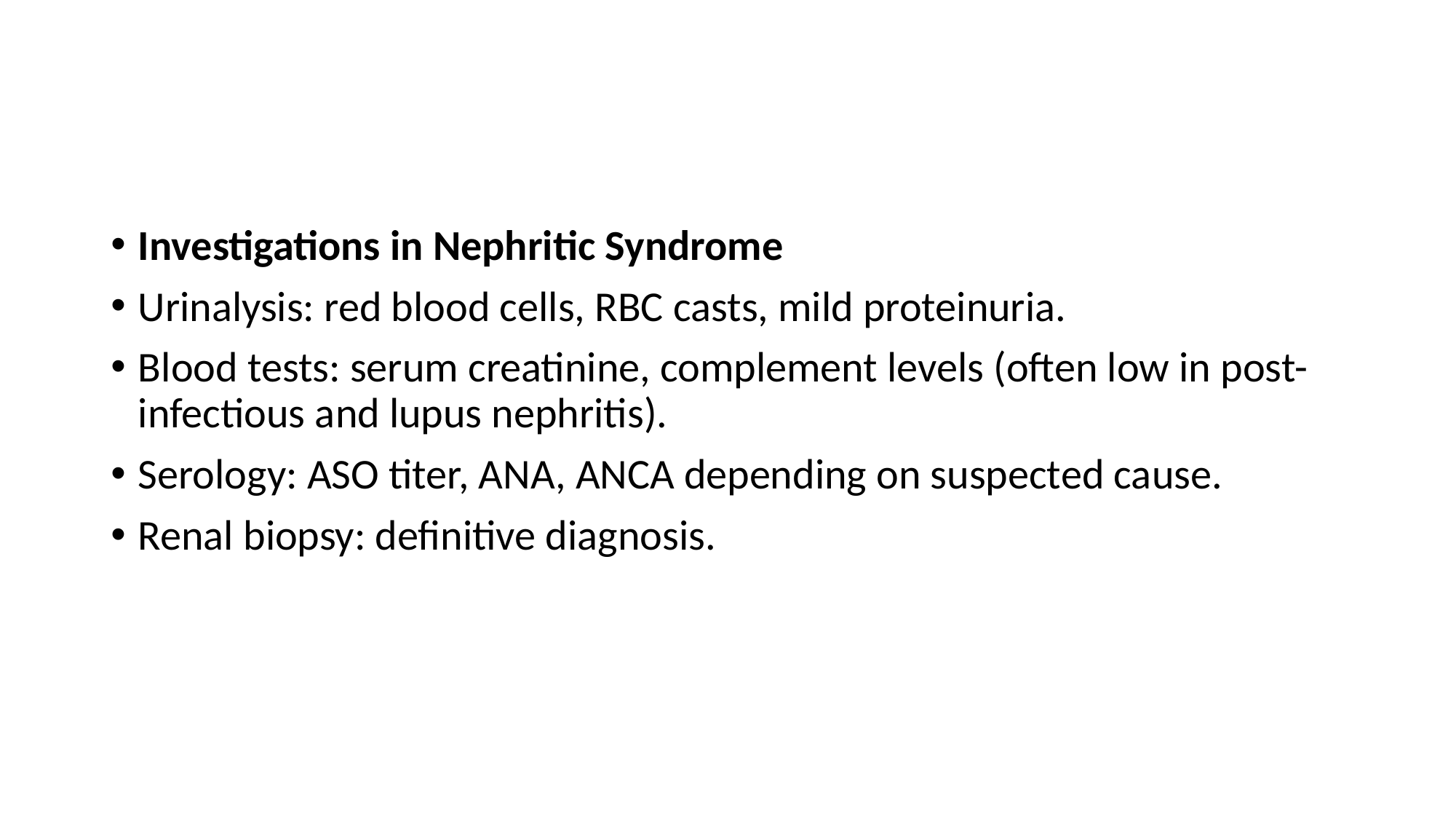

#
Investigations in Nephritic Syndrome
Urinalysis: red blood cells, RBC casts, mild proteinuria.
Blood tests: serum creatinine, complement levels (often low in post-infectious and lupus nephritis).
Serology: ASO titer, ANA, ANCA depending on suspected cause.
Renal biopsy: definitive diagnosis.